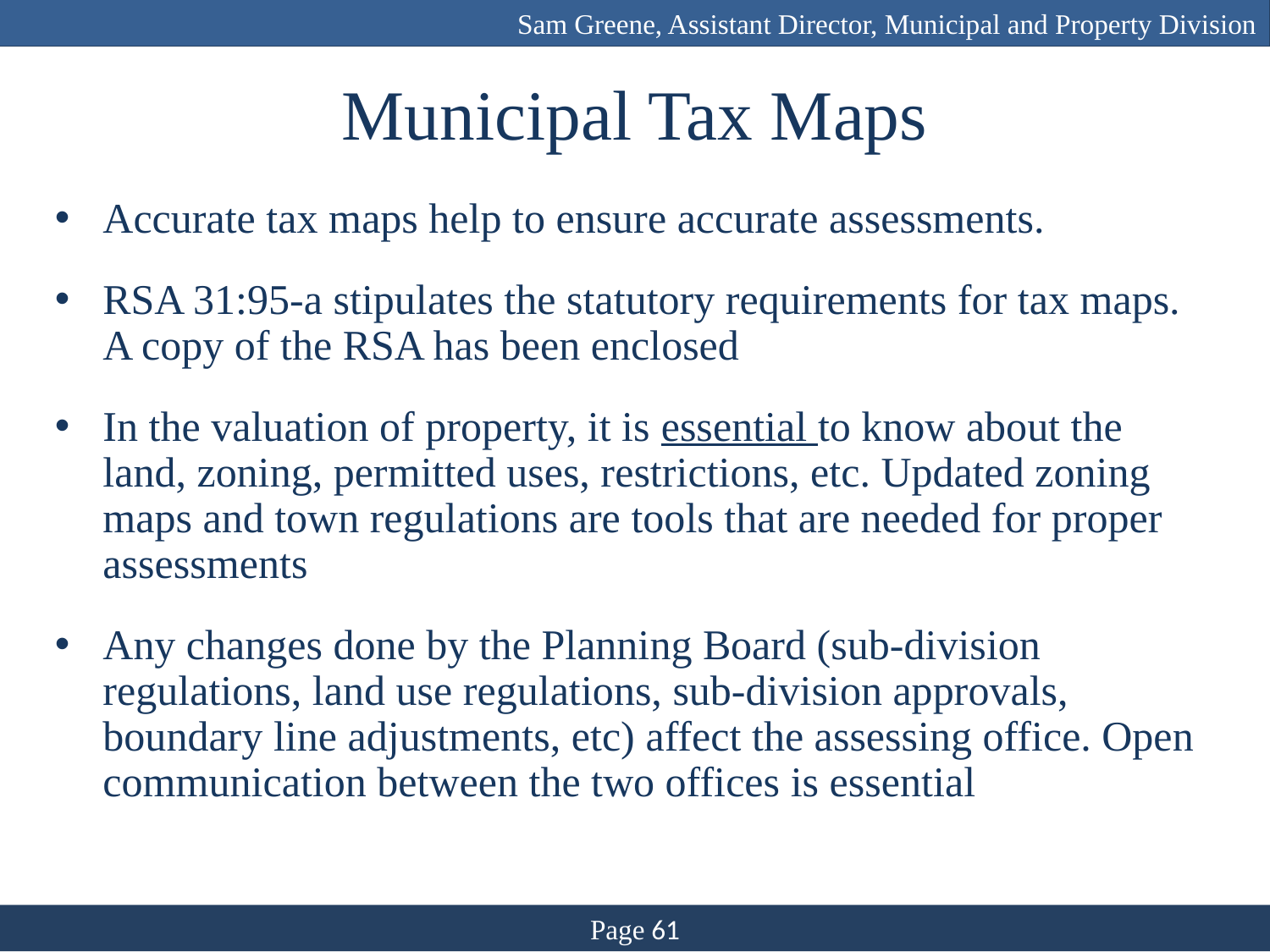

Sam Greene, Assistant Director, Municipal and Property Division
# Municipal Tax Maps
Accurate tax maps help to ensure accurate assessments.

RSA 31:95-a stipulates the statutory requirements for tax maps.  A copy of the RSA has been enclosed

In the valuation of property, it is essential to know about the land, zoning, permitted uses, restrictions, etc. Updated zoning maps and town regulations are tools that are needed for proper assessments

Any changes done by the Planning Board (sub-division regulations, land use regulations, sub-division approvals, boundary line adjustments, etc) affect the assessing office. Open communication between the two offices is essential
Page 61